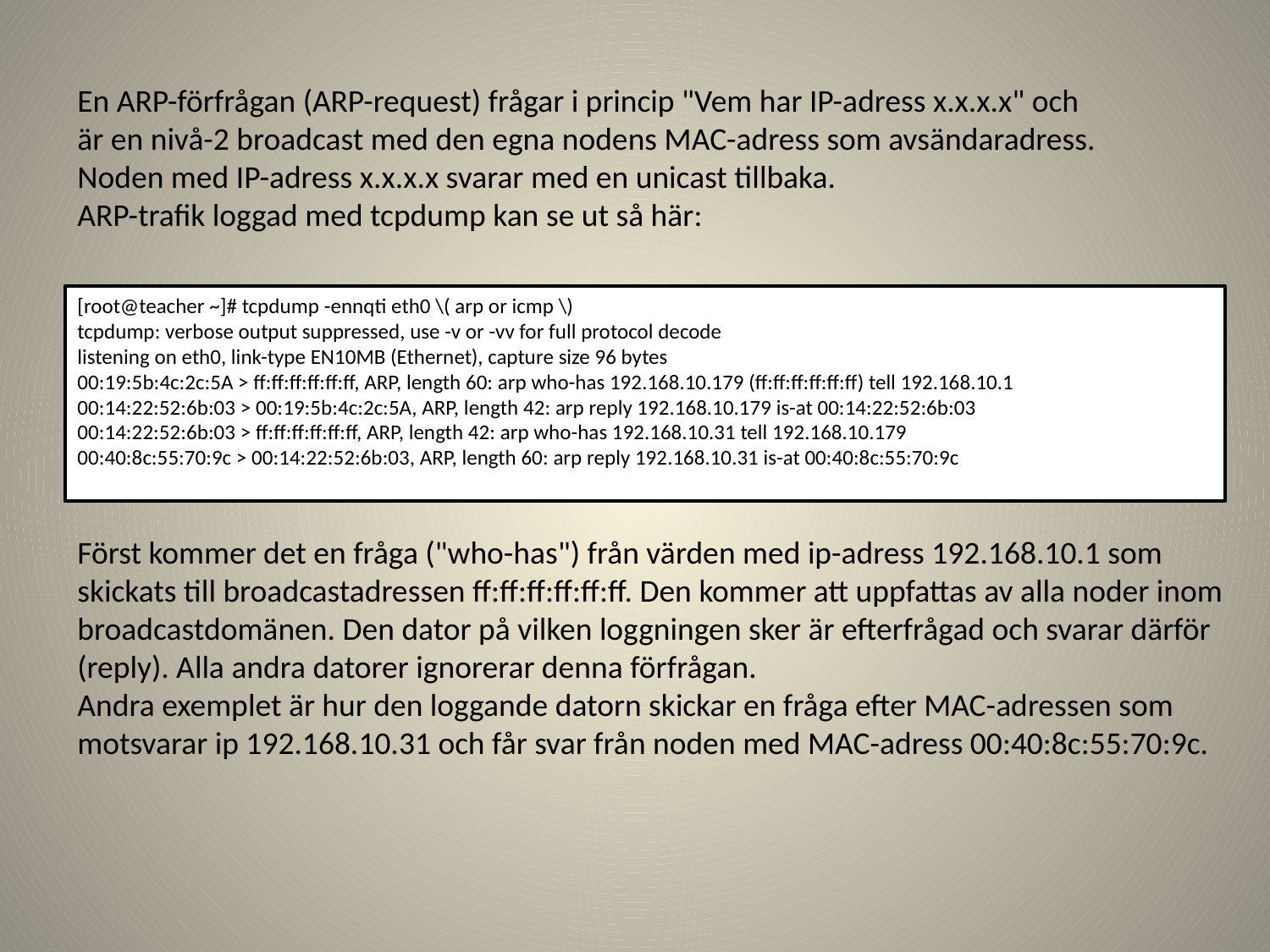

En ARP-förfrågan (ARP-request) frågar i princip "Vem har IP-adress x.x.x.x" och är en nivå-2 broadcast med den egna nodens MAC-adress som avsändaradress. Noden med IP-adress x.x.x.x svarar med en unicast tillbaka.
ARP-trafik loggad med tcpdump kan se ut så här:

[root@teacher ~]# tcpdump -ennqti eth0 \( arp or icmp \)
tcpdump: verbose output suppressed, use -v or -vv for full protocol decode
listening on eth0, link-type EN10MB (Ethernet), capture size 96 bytes
00:19:5b:4c:2c:5A > ff:ff:ff:ff:ff:ff, ARP, length 60: arp who-has 192.168.10.179 (ff:ff:ff:ff:ff:ff) tell 192.168.10.1
00:14:22:52:6b:03 > 00:19:5b:4c:2c:5A, ARP, length 42: arp reply 192.168.10.179 is-at 00:14:22:52:6b:03
00:14:22:52:6b:03 > ff:ff:ff:ff:ff:ff, ARP, length 42: arp who-has 192.168.10.31 tell 192.168.10.179
00:40:8c:55:70:9c > 00:14:22:52:6b:03, ARP, length 60: arp reply 192.168.10.31 is-at 00:40:8c:55:70:9c

Först kommer det en fråga ("who-has") från värden med ip-adress 192.168.10.1 som skickats till broadcastadressen ff:ff:ff:ff:ff:ff. Den kommer att uppfattas av alla noder inom broadcastdomänen. Den dator på vilken loggningen sker är efterfrågad och svarar därför (reply). Alla andra datorer ignorerar denna förfrågan.
Andra exemplet är hur den loggande datorn skickar en fråga efter MAC-adressen som motsvarar ip 192.168.10.31 och får svar från noden med MAC-adress 00:40:8c:55:70:9c.